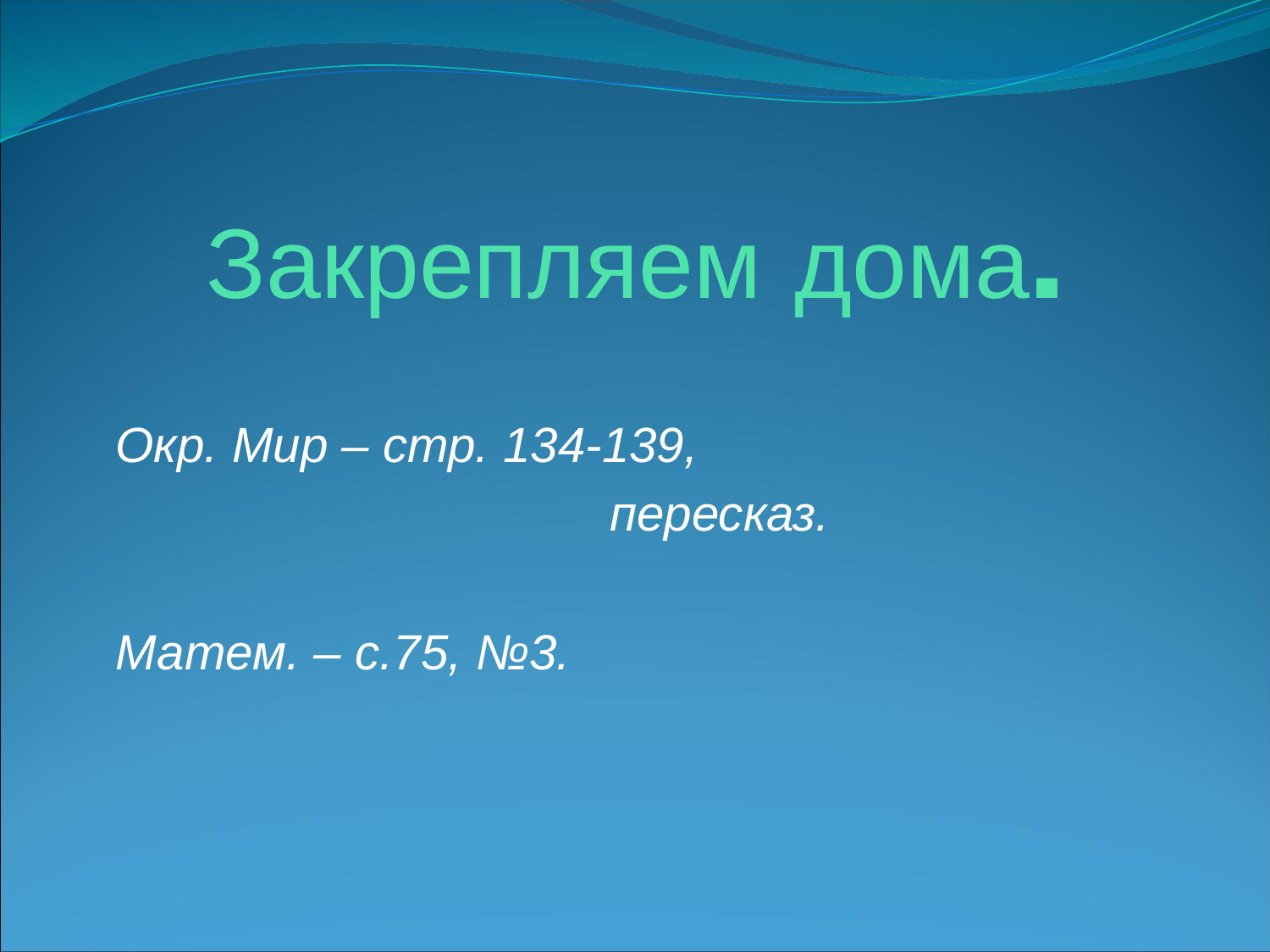

# Закрепляем дома.
Окр. Мир – стр. 134-139,
	      пересказ.

Матем. – с.75, №3.